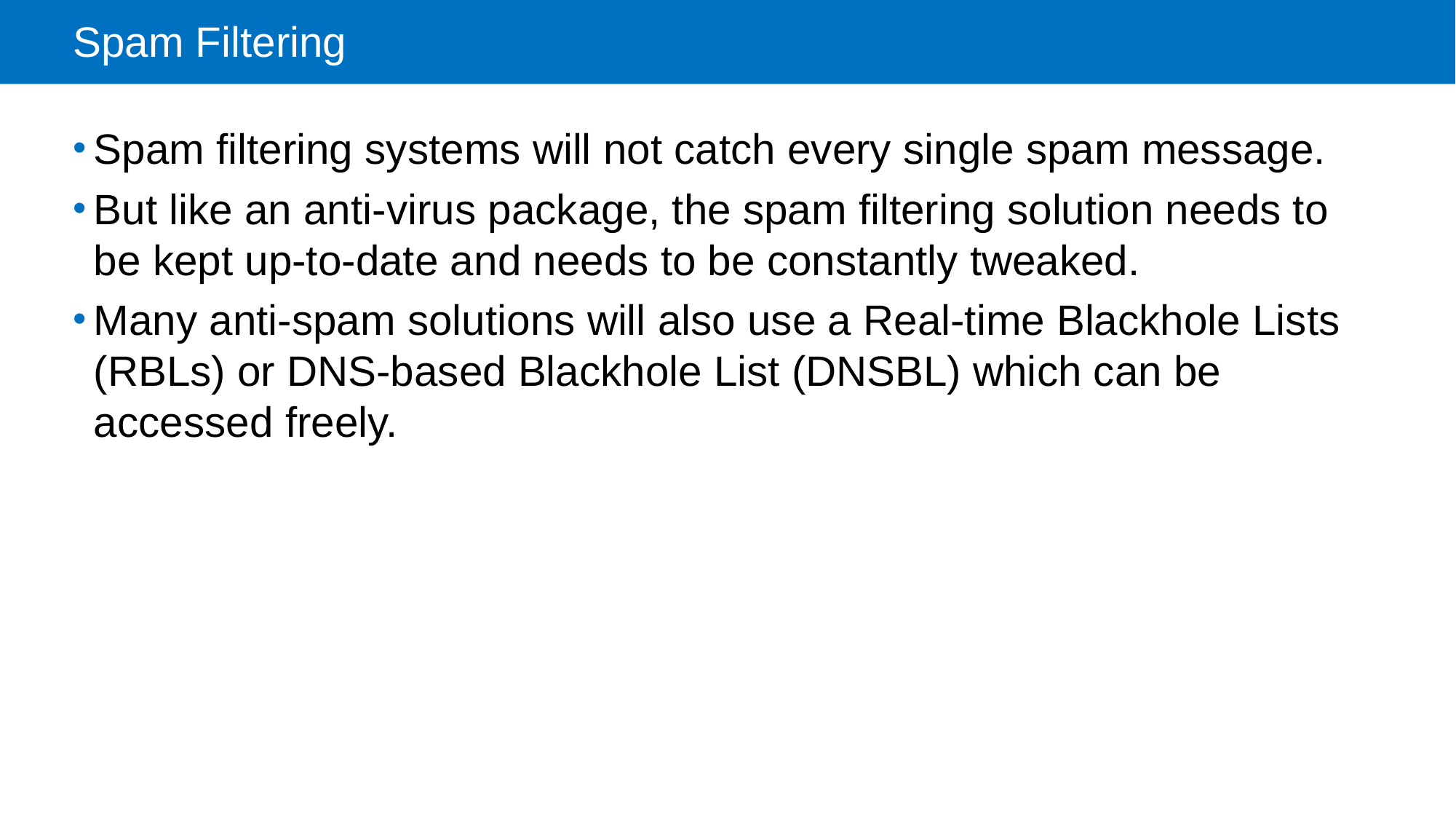

# Spam Filtering
Spam filtering systems will not catch every single spam message.
But like an anti-virus package, the spam filtering solution needs to be kept up-to-date and needs to be constantly tweaked.
Many anti-spam solutions will also use a Real-time Blackhole Lists (RBLs) or DNS-based Blackhole List (DNSBL) which can be accessed freely.